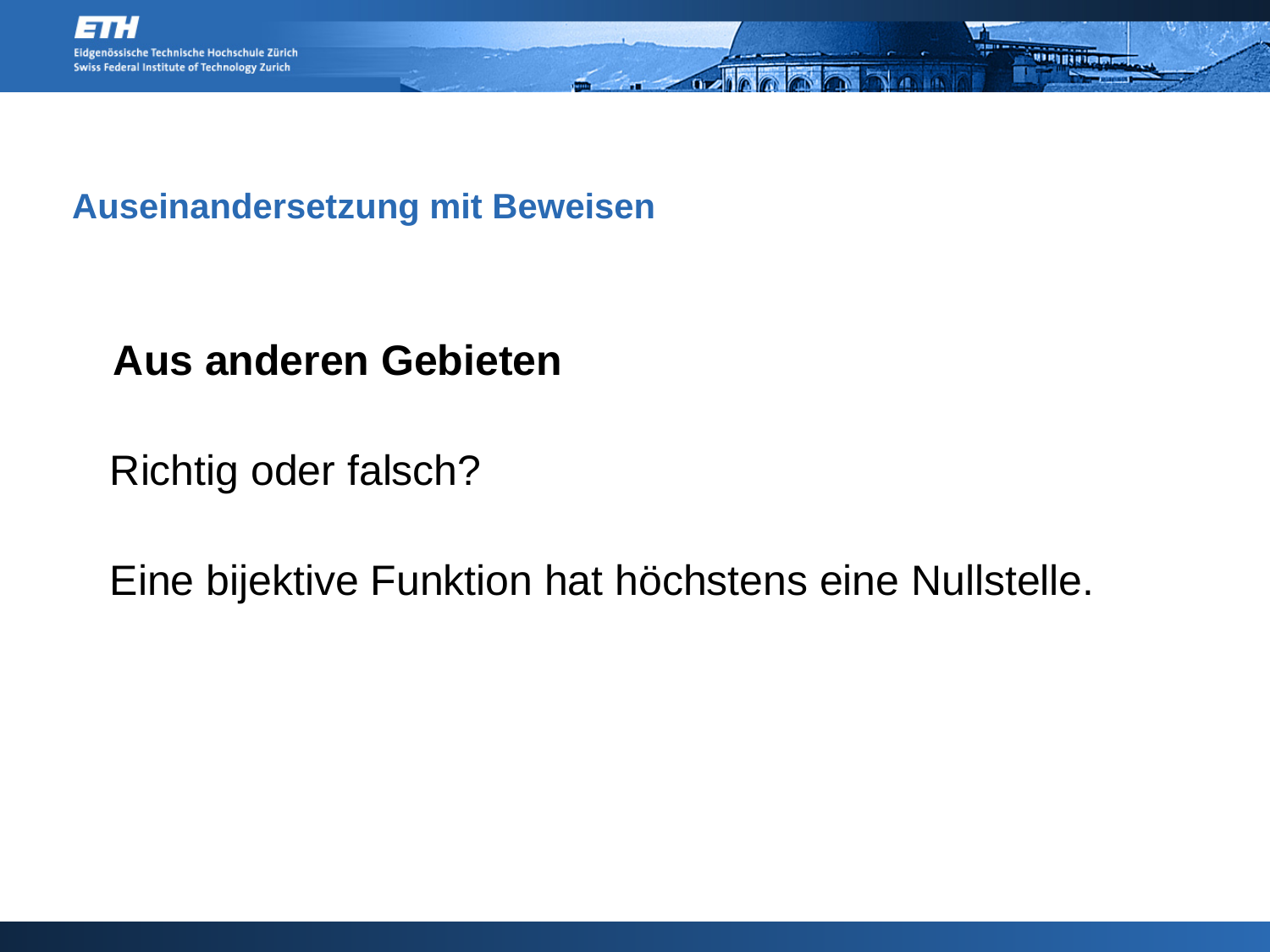

# Auseinandersetzung mit Beweisen

    Aus anderen Gebieten
   Richtig oder falsch?
   Eine bijektive Funktion hat höchstens eine Nullstelle.